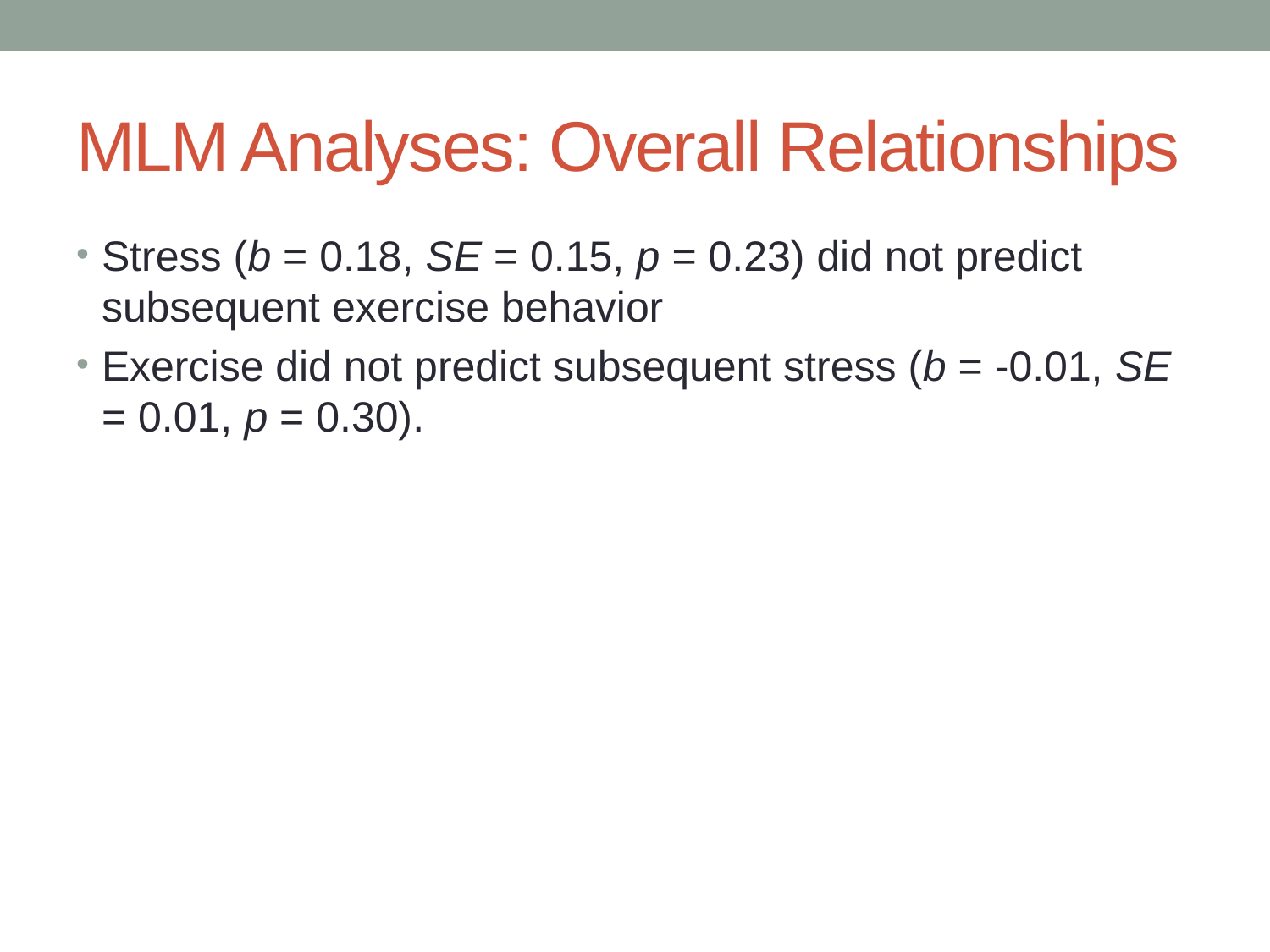

# MLM Analyses: Overall Relationships
Stress (b = 0.18, SE = 0.15, p = 0.23) did not predict subsequent exercise behavior
Exercise did not predict subsequent stress (b = -0.01, SE = 0.01, p = 0.30).